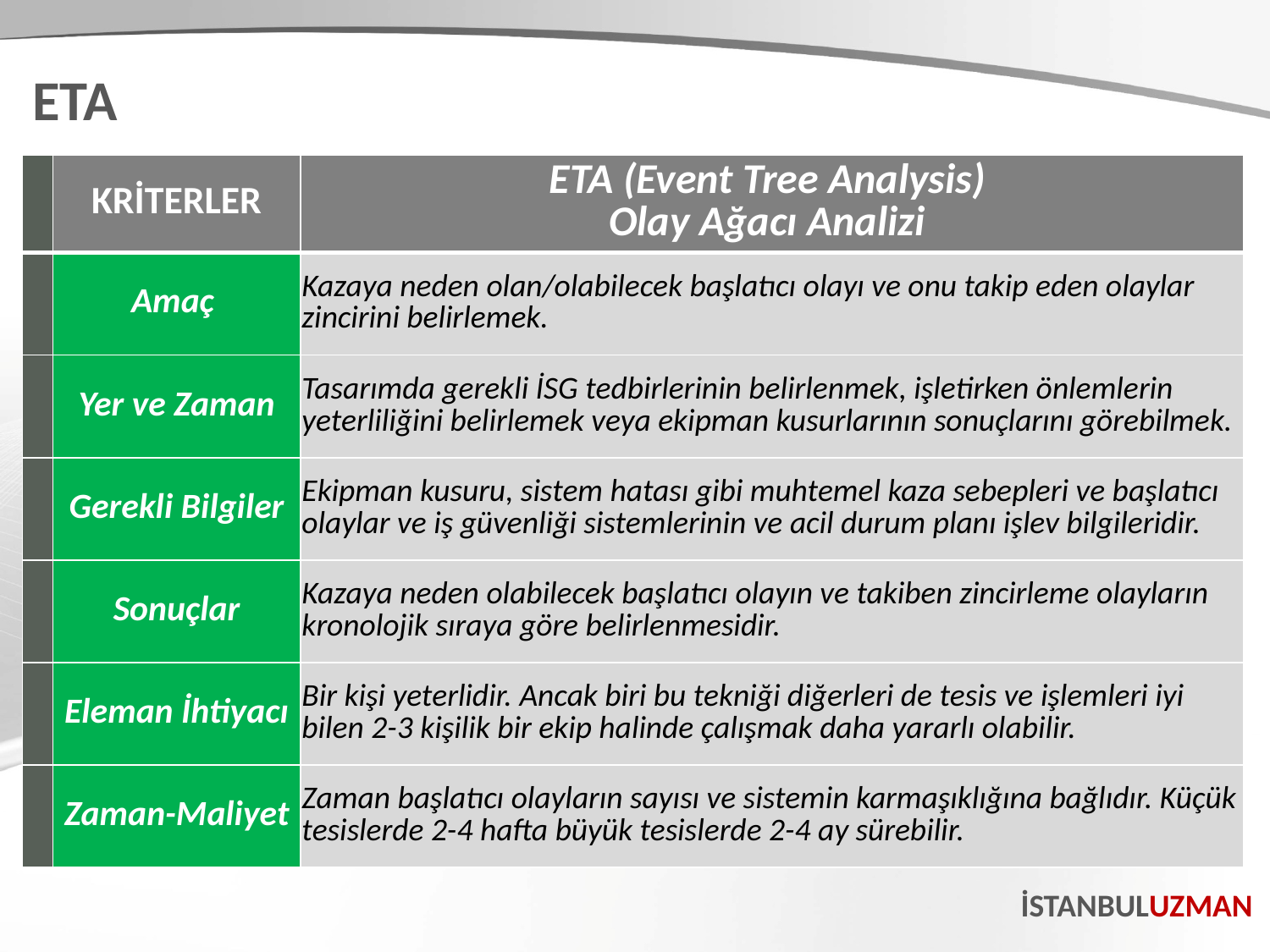

ETA
|  | KRİTERLER | ETA (Event Tree Analysis) Olay Ağacı Analizi |
| --- | --- | --- |
|  | Amaç | Kazaya neden olan/olabilecek başlatıcı olayı ve onu takip eden olaylar zincirini belirlemek. |
|  | Yer ve Zaman | Tasarımda gerekli İSG tedbirlerinin belirlenmek, işletirken önlemlerin yeterliliğini belirlemek veya ekipman kusurlarının sonuçlarını görebilmek. |
|  | Gerekli Bilgiler | Ekipman kusuru, sistem hatası gibi muhtemel kaza sebepleri ve başlatıcı olaylar ve iş güvenliği sistemlerinin ve acil durum planı işlev bilgileridir. |
|  | Sonuçlar | Kazaya neden olabilecek başlatıcı olayın ve takiben zincirleme olayların kronolojik sıraya göre belirlenmesidir. |
|  | Eleman İhtiyacı | Bir kişi yeterlidir. Ancak biri bu tekniği diğerleri de tesis ve işlemleri iyi bilen 2-3 kişilik bir ekip halinde çalışmak daha yararlı olabilir. |
|  | Zaman-Maliyet | Zaman başlatıcı olayların sayısı ve sistemin karmaşıklığına bağlıdır. Küçük tesislerde 2-4 hafta büyük tesislerde 2-4 ay sürebilir. |
İSTANBULUZMAN